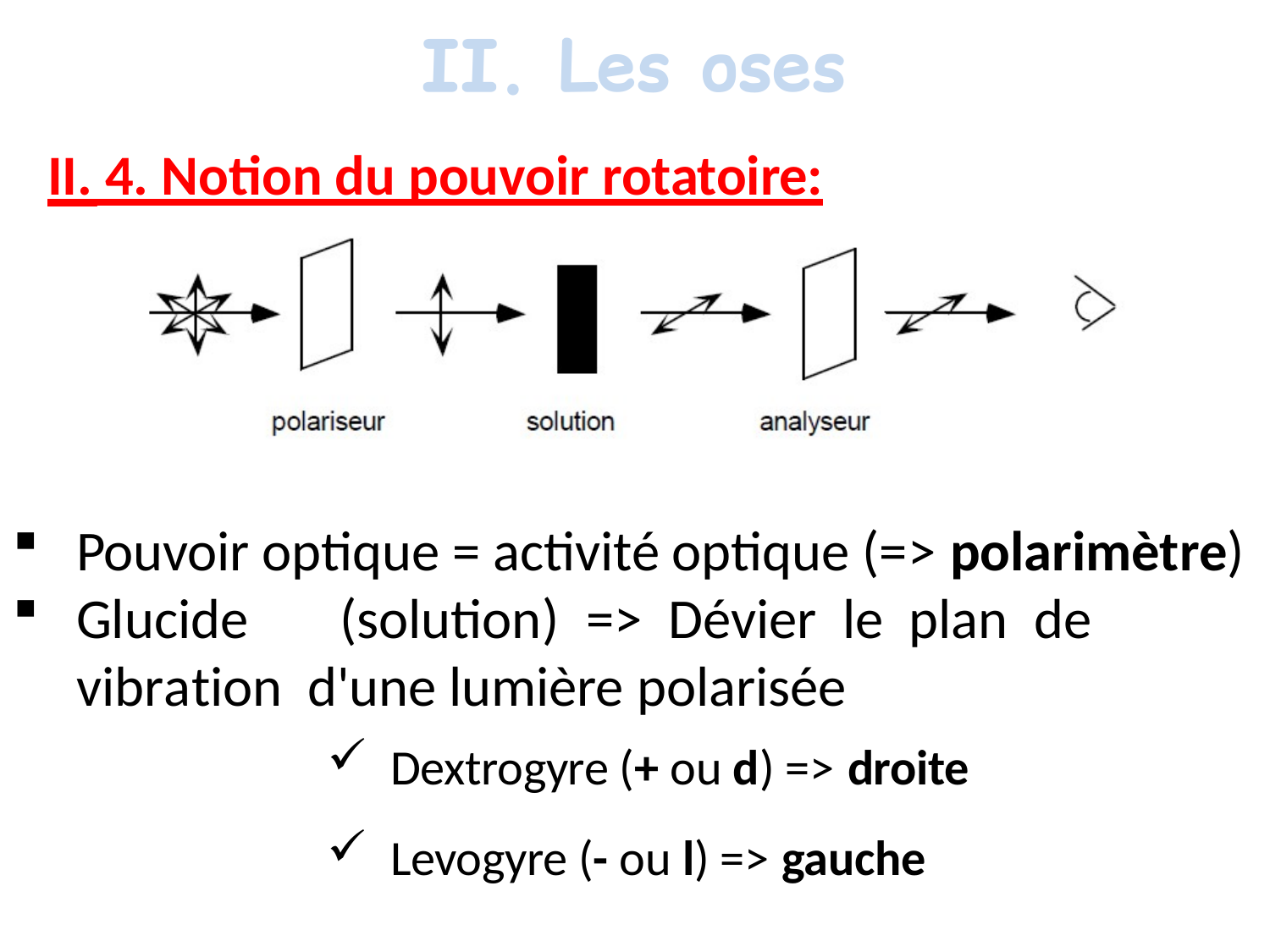

# II. Les oses
II. 4. Notion du pouvoir rotatoire:

Pouvoir optique = activité optique (=> polarimètre)
Glucide	(solution)	=>	Dévier	le	plan	de	vibration  d'une lumière polarisée
Dextrogyre (+ ou d) => droite
Levogyre (- ou l) => gauche